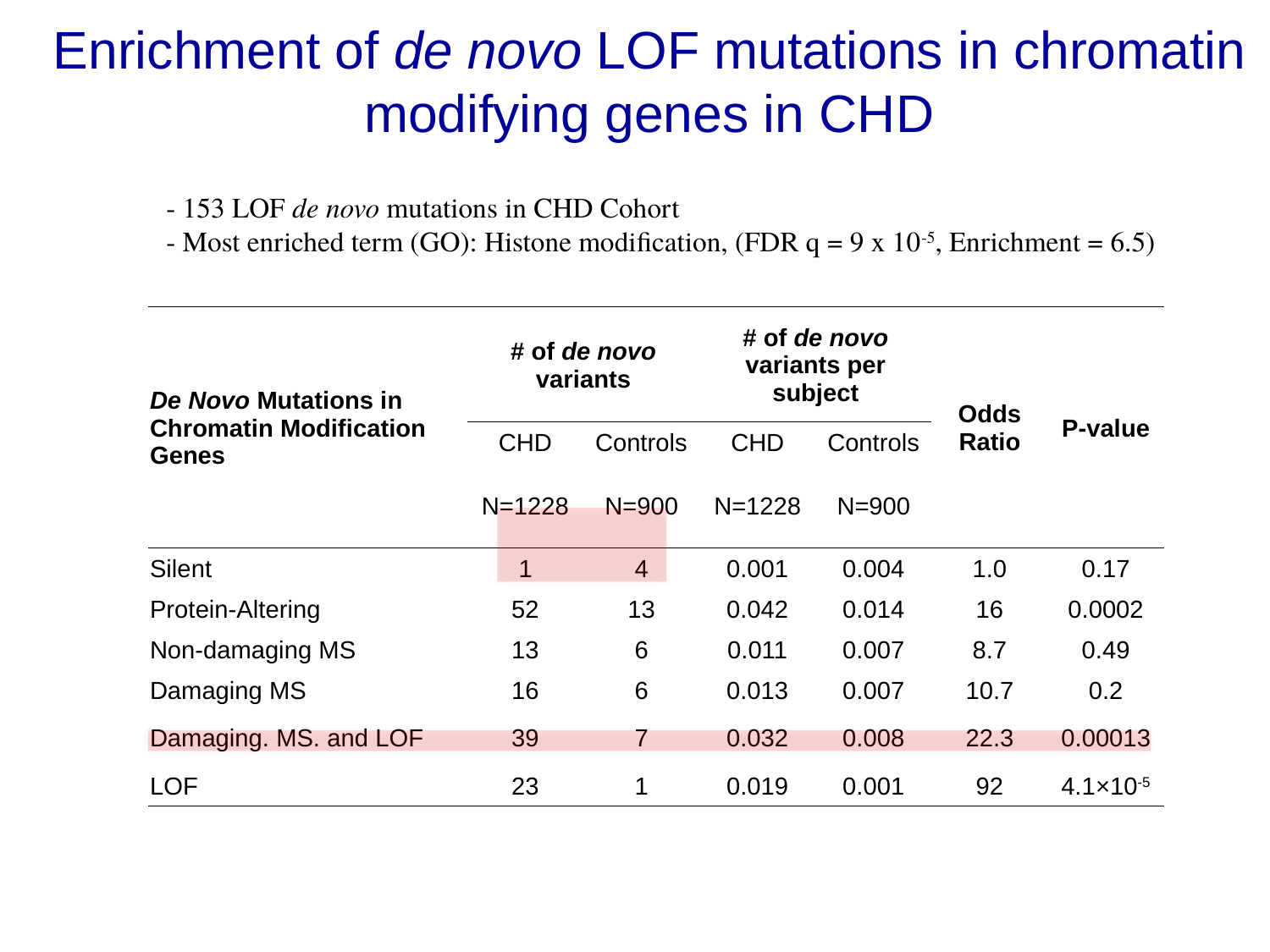

# Enrichment of de novo LOF mutations in chromatin modifying genes in CHD
- 153 LOF de novo mutations in CHD Cohort
- Most enriched term (GO): Histone modification, (FDR q = 9 x 10-5, Enrichment = 6.5)
| De Novo Mutations in Chromatin Modification Genes | # of de novo variants |  | # of de novo variants per subject |  | Odds Ratio | P-value |
| --- | --- | --- | --- | --- | --- | --- |
|  | CHD | Controls | CHD | Controls |  |  |
|  | N=1228 | N=900 | N=1228 | N=900 |  |  |
| Silent | 1 | 4 | 0.001 | 0.004 | 1.0 | 0.17 |
| Protein-Altering | 52 | 13 | 0.042 | 0.014 | 16 | 0.0002 |
| Non-damaging MS | 13 | 6 | 0.011 | 0.007 | 8.7 | 0.49 |
| Damaging MS | 16 | 6 | 0.013 | 0.007 | 10.7 | 0.2 |
| Damaging. MS. and LOF | 39 | 7 | 0.032 | 0.008 | 22.3 | 0.00013 |
| LOF | 23 | 1 | 0.019 | 0.001 | 92 | 4.1×10-5 |